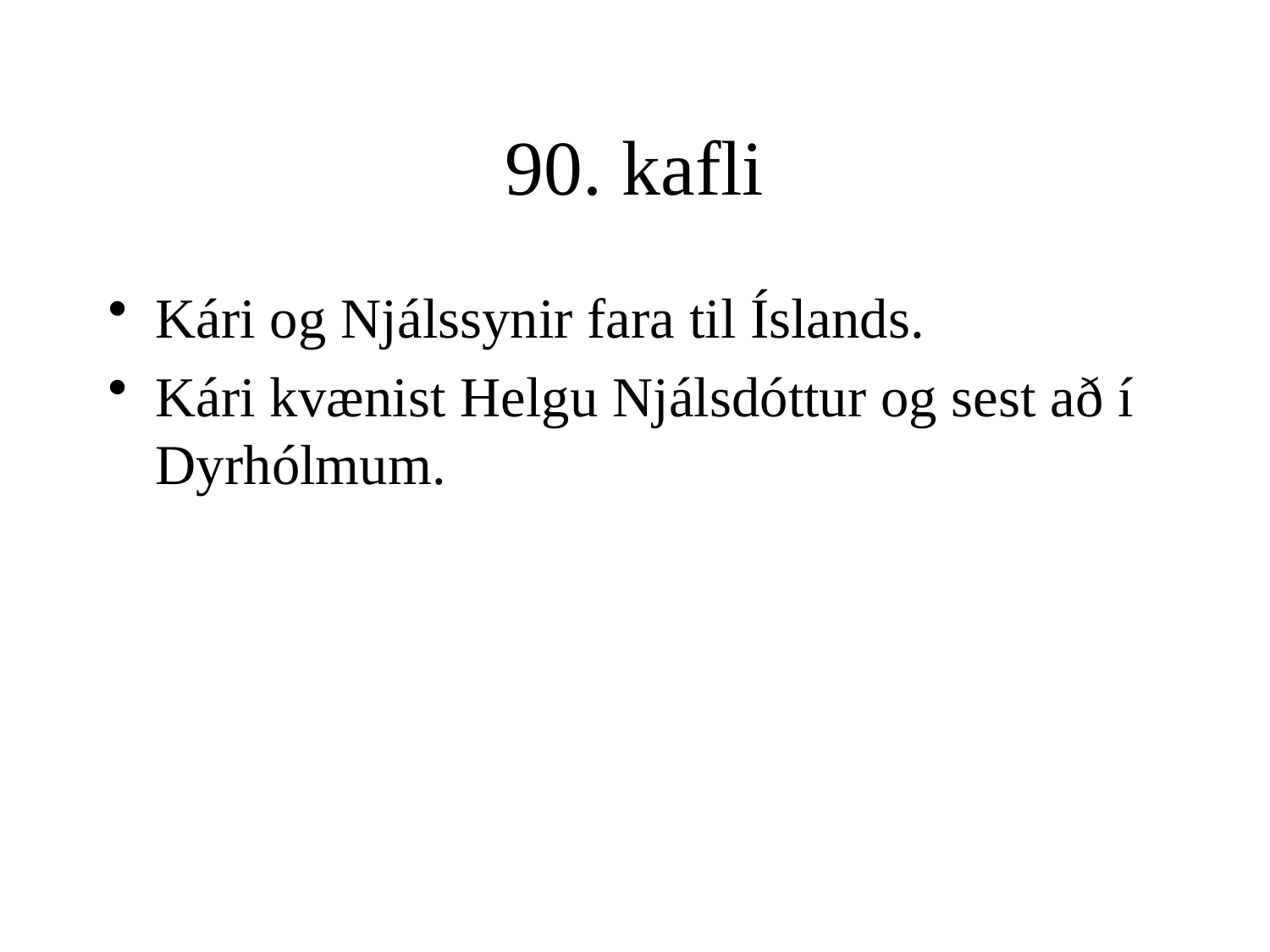

# 90. kafli
Kári og Njálssynir fara til Íslands.
Kári kvænist Helgu Njálsdóttur og sest að í Dyrhólmum.